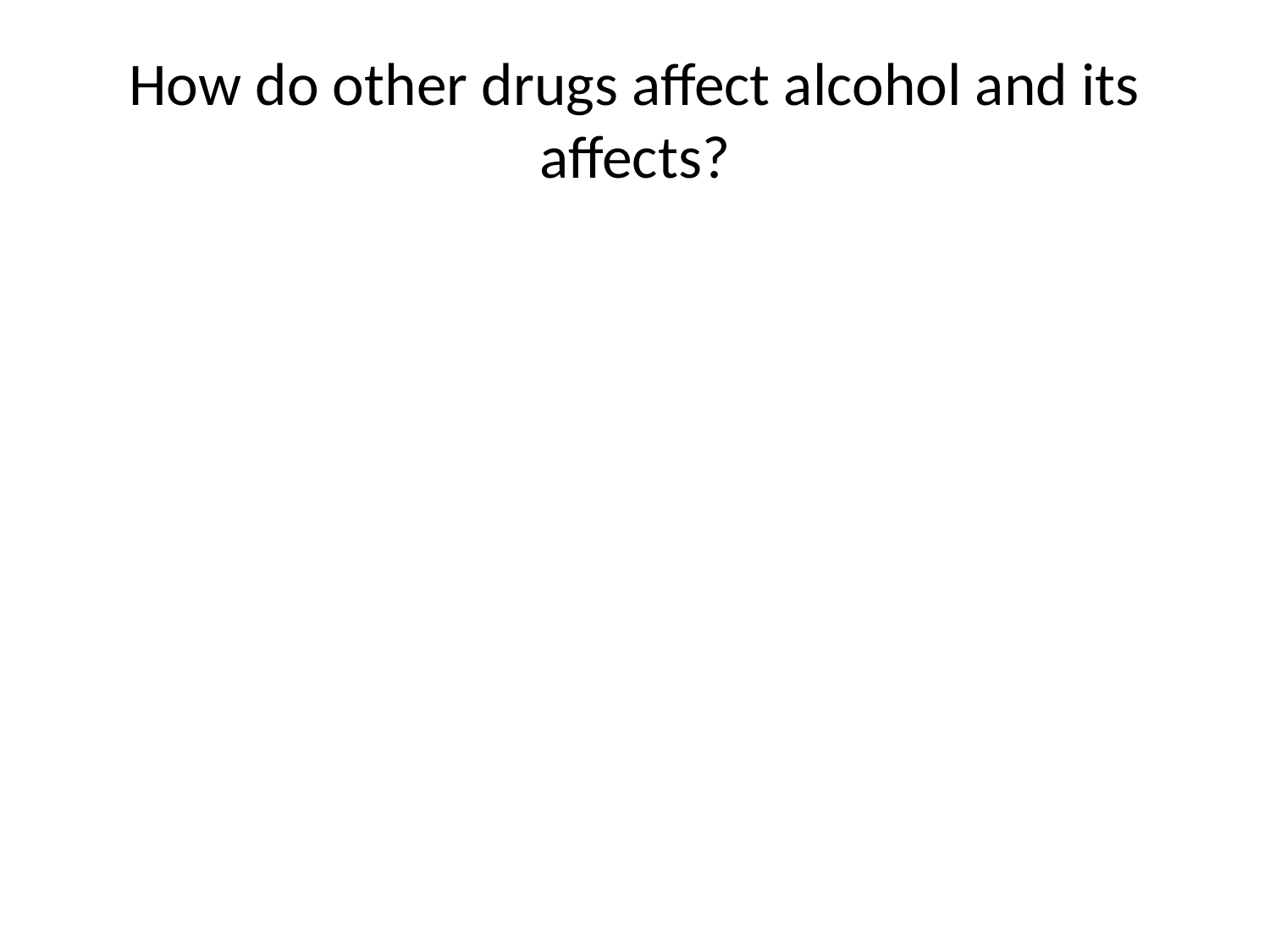

# How do other drugs affect alcohol and its affects?